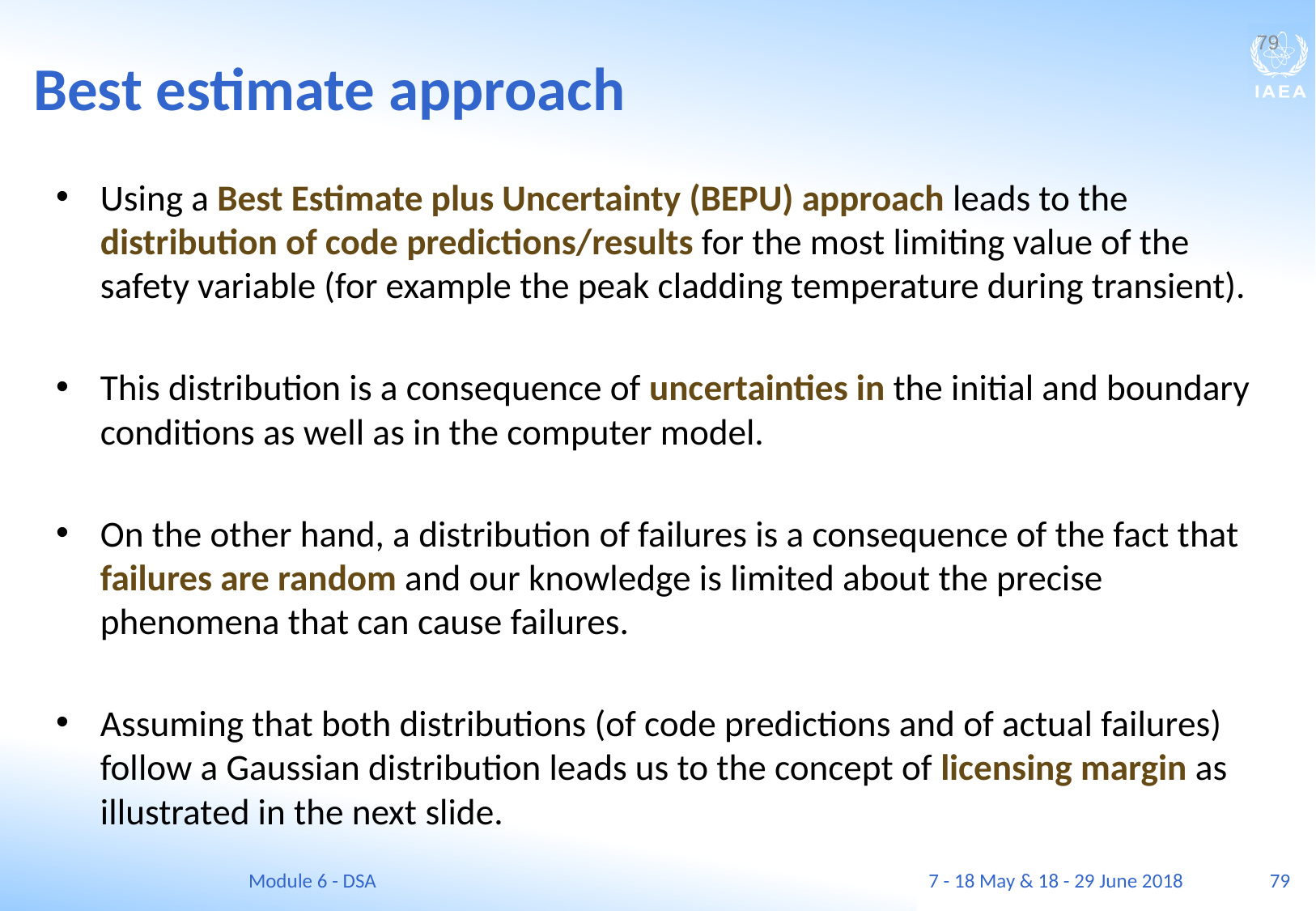

Best estimate approach
79
Using a Best Estimate plus Uncertainty (BEPU) approach leads to the distribution of code predictions/results for the most limiting value of the safety variable (for example the peak cladding temperature during transient).

This distribution is a consequence of uncertainties in the initial and boundary conditions as well as in the computer model.

On the other hand, a distribution of failures is a consequence of the fact that failures are random and our knowledge is limited about the precise phenomena that can cause failures.

Assuming that both distributions (of code predictions and of actual failures) follow a Gaussian distribution leads us to the concept of licensing margin as illustrated in the next slide.

Module 6 - DSA
7 - 18 May & 18 - 29 June 2018
79